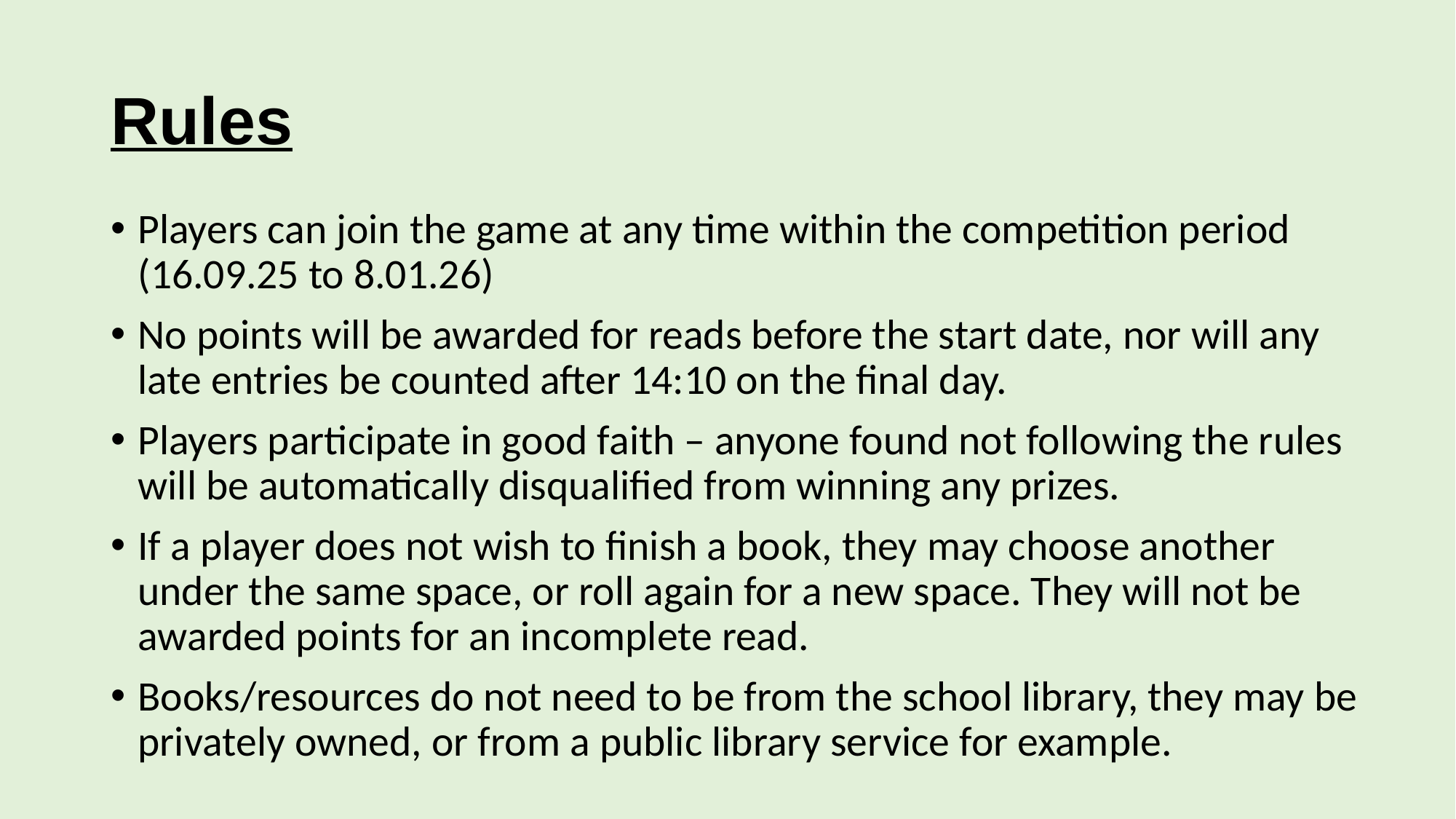

# Rules
Players can join the game at any time within the competition period (16.09.25 to 8.01.26)
No points will be awarded for reads before the start date, nor will any late entries be counted after 14:10 on the final day.
Players participate in good faith – anyone found not following the rules will be automatically disqualified from winning any prizes.
If a player does not wish to finish a book, they may choose another under the same space, or roll again for a new space. They will not be awarded points for an incomplete read.
Books/resources do not need to be from the school library, they may be privately owned, or from a public library service for example.